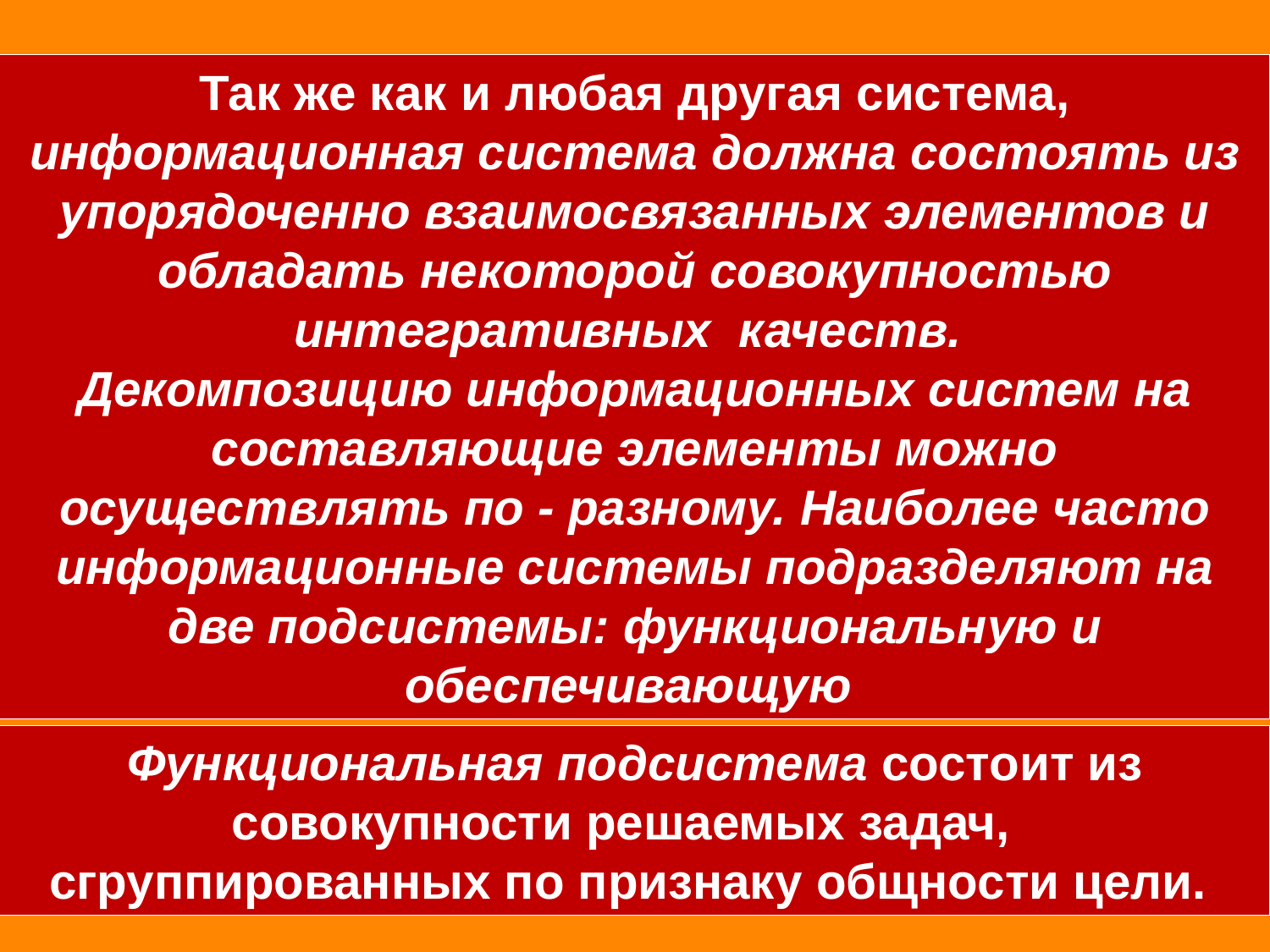

Так же как и любая другая система, информационная система должна состоять из упорядоченно взаимосвязанных элементов и обладать некоторой совокупностью интегративных  качеств.
Декомпозицию информационных систем на составляющие элементы можно осуществлять по - разному. Наиболее часто информационные системы подразделяют на две подсистемы: функциональную и обеспечивающую
Функциональная подсистема состоит из совокупности решаемых задач,   сгруппированных по признаку общности цели.